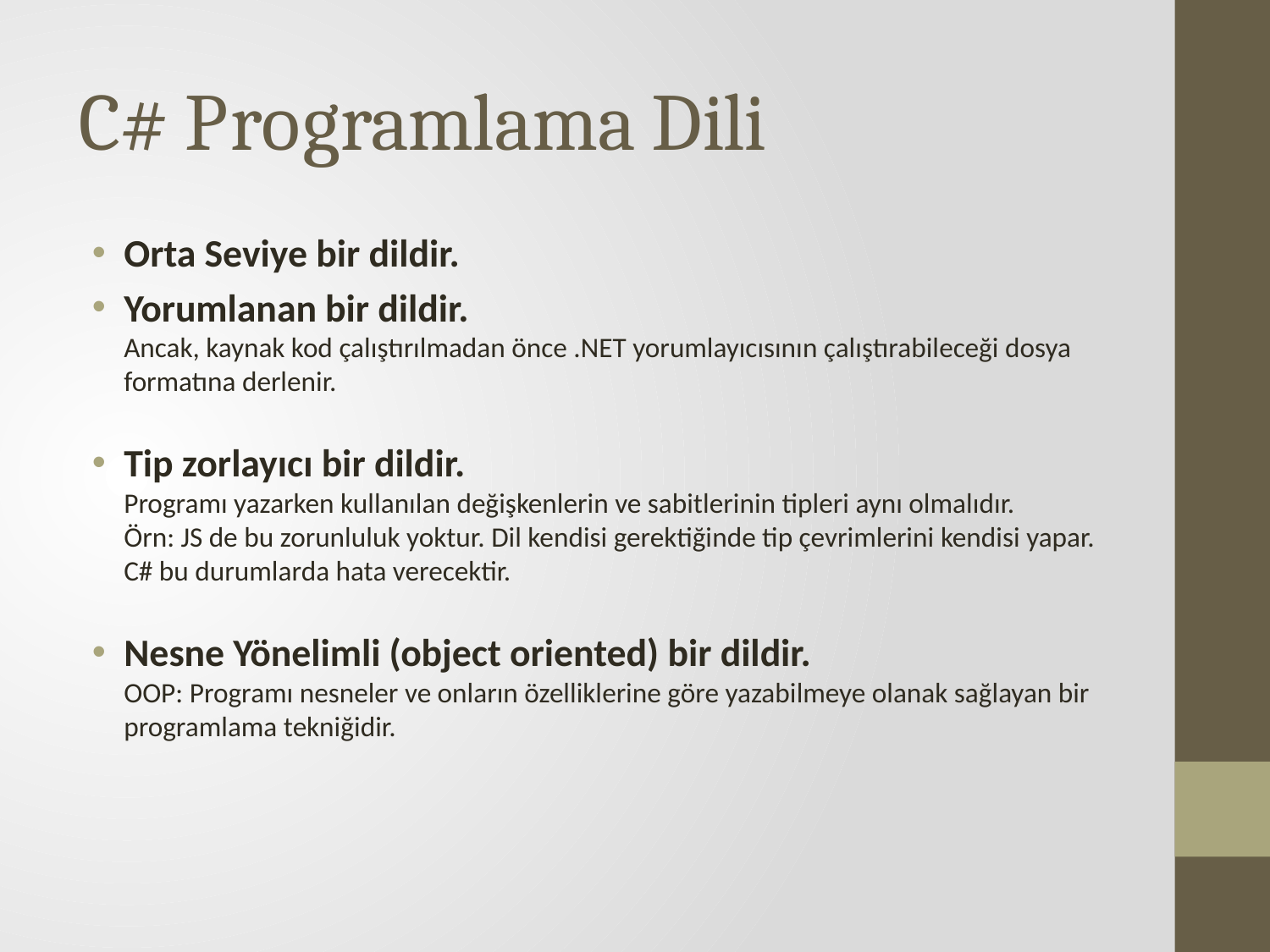

# C# Programlama Dili
Orta Seviye bir dildir.
Yorumlanan bir dildir.
Ancak, kaynak kod çalıştırılmadan önce .NET yorumlayıcısının çalıştırabileceği dosya formatına derlenir.
Tip zorlayıcı bir dildir.
Programı yazarken kullanılan değişkenlerin ve sabitlerinin tipleri aynı olmalıdır.
Örn: JS de bu zorunluluk yoktur. Dil kendisi gerektiğinde tip çevrimlerini kendisi yapar. C# bu durumlarda hata verecektir.
Nesne Yönelimli (object oriented) bir dildir.
OOP: Programı nesneler ve onların özelliklerine göre yazabilmeye olanak sağlayan bir programlama tekniğidir.